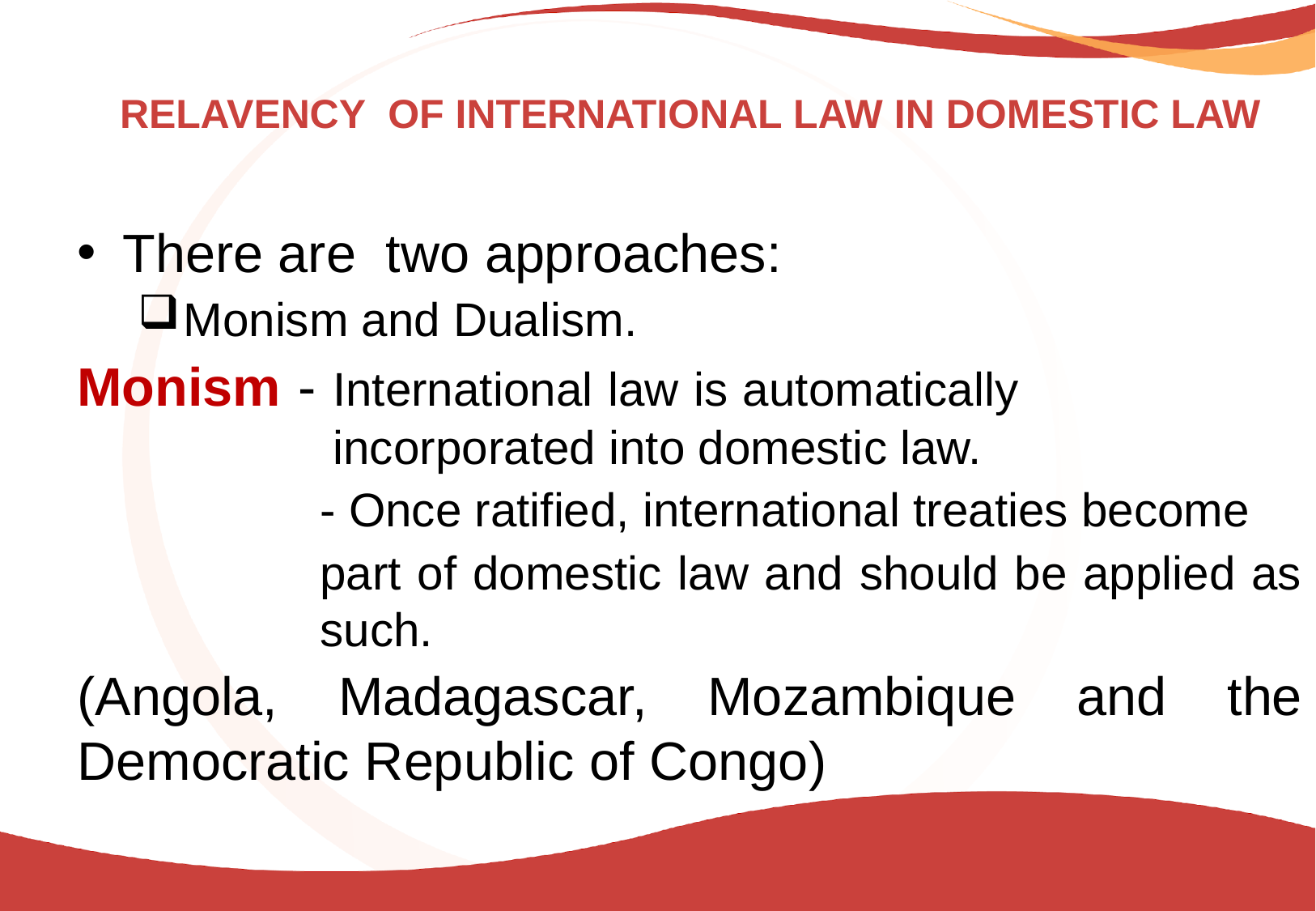

# RELAVENCY  OF INTERNATIONAL LAW IN DOMESTIC LAW
There are  two approaches:
Monism and Dualism.
Monism - International law is automatically 					 incorporated into domestic law.
		- Once ratified, international treaties become
		part of domestic law and should be applied as 		such.
(Angola, Madagascar, Mozambique and the Democratic Republic of Congo)